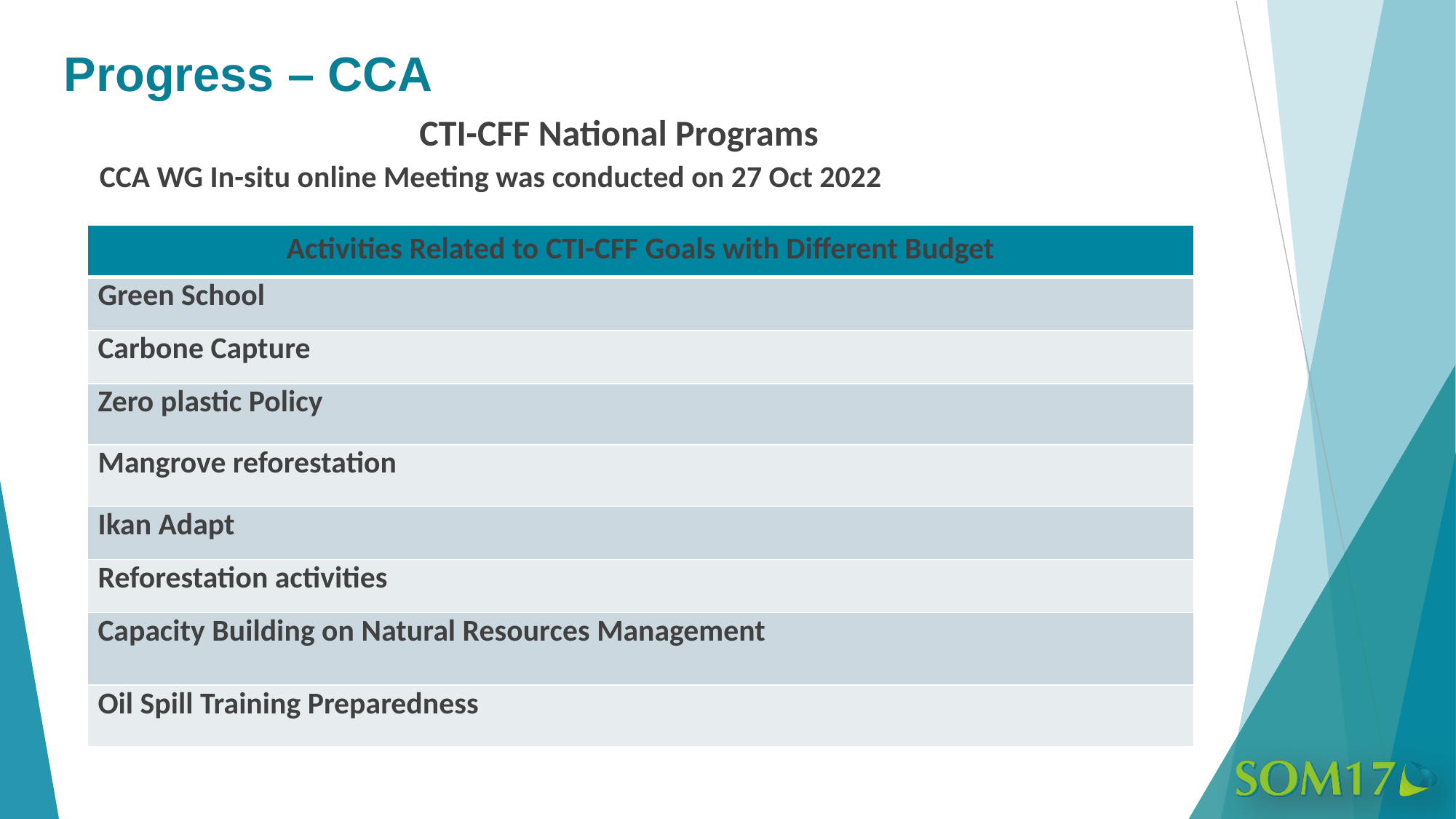

# Progress – CCA
CTI-CFF National Programs

CCA WG In-situ online Meeting was conducted on 27 Oct 2022
| Activities Related to CTI-CFF Goals with Different Budget |
| --- |
| Green School |
| Carbone Capture |
| Zero plastic Policy |
| Mangrove reforestation |
| Ikan Adapt |
| Reforestation activities |
| Capacity Building on Natural Resources Management |
| Oil Spill Training Preparedness |